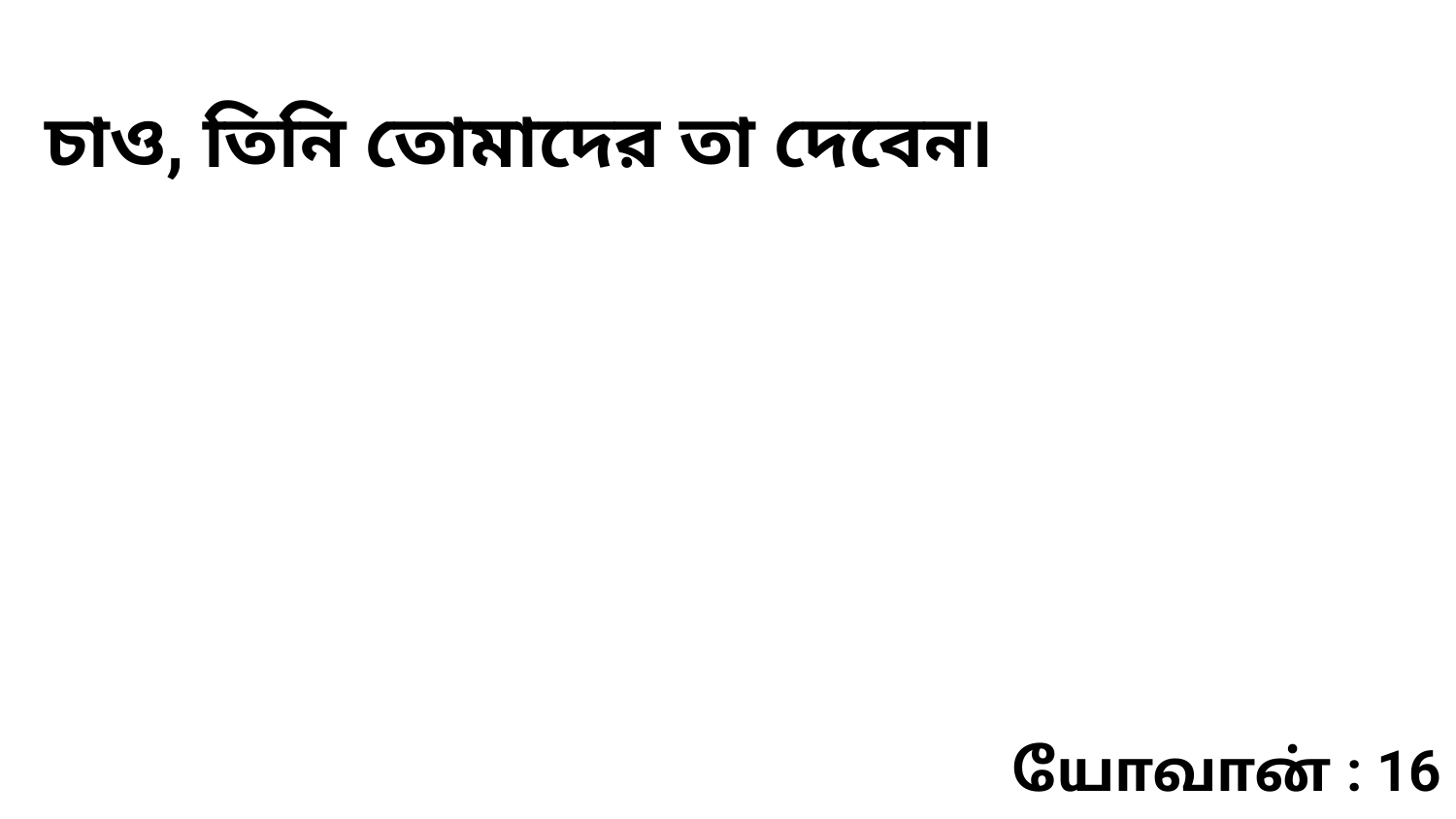

চাও, তিনি তোমাদের তা দেবেন৷
யோவான் : 16